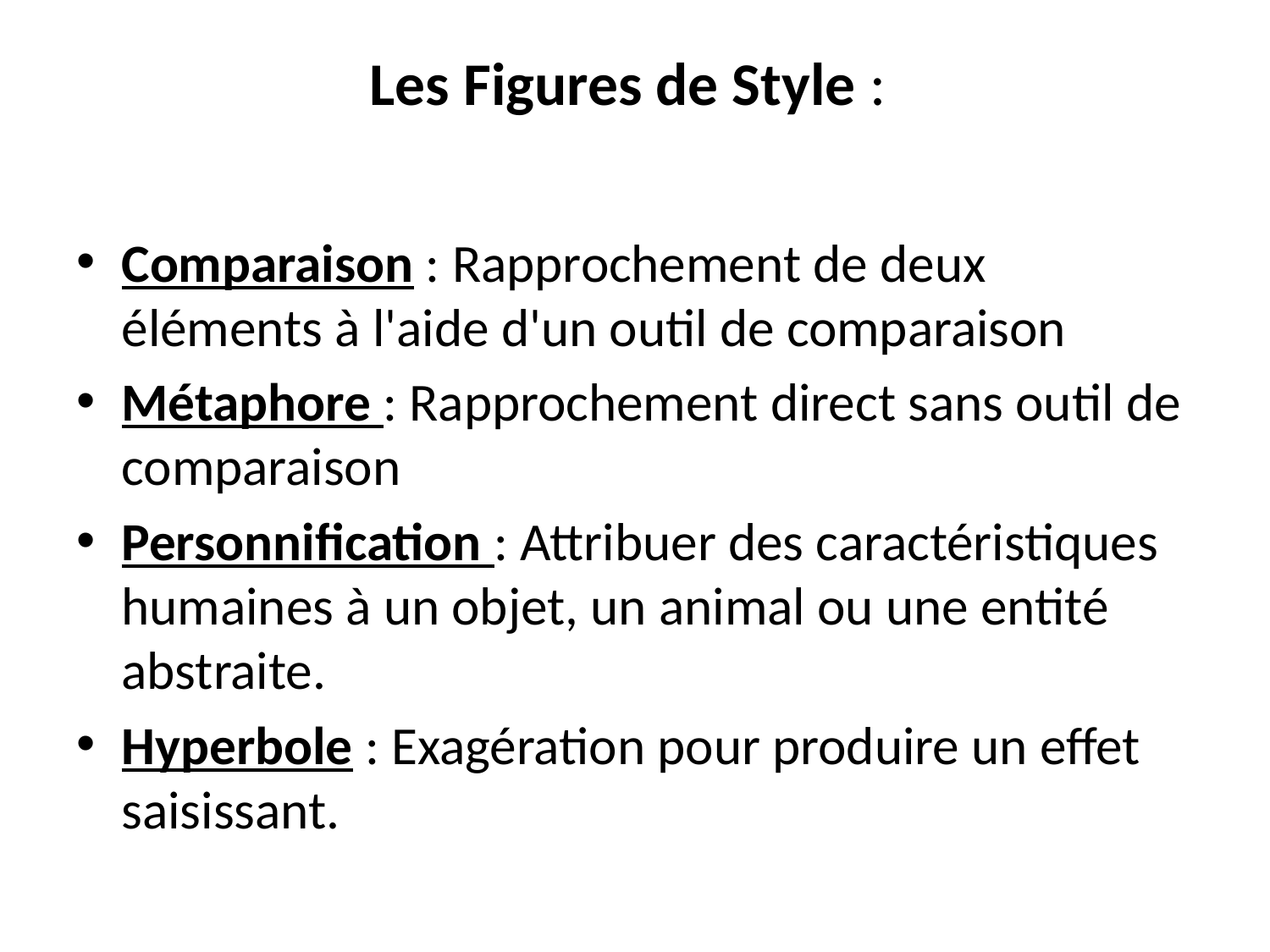

# Les Figures de Style :
Comparaison : Rapprochement de deux éléments à l'aide d'un outil de comparaison
Métaphore : Rapprochement direct sans outil de comparaison
Personnification : Attribuer des caractéristiques humaines à un objet, un animal ou une entité abstraite.
Hyperbole : Exagération pour produire un effet saisissant.